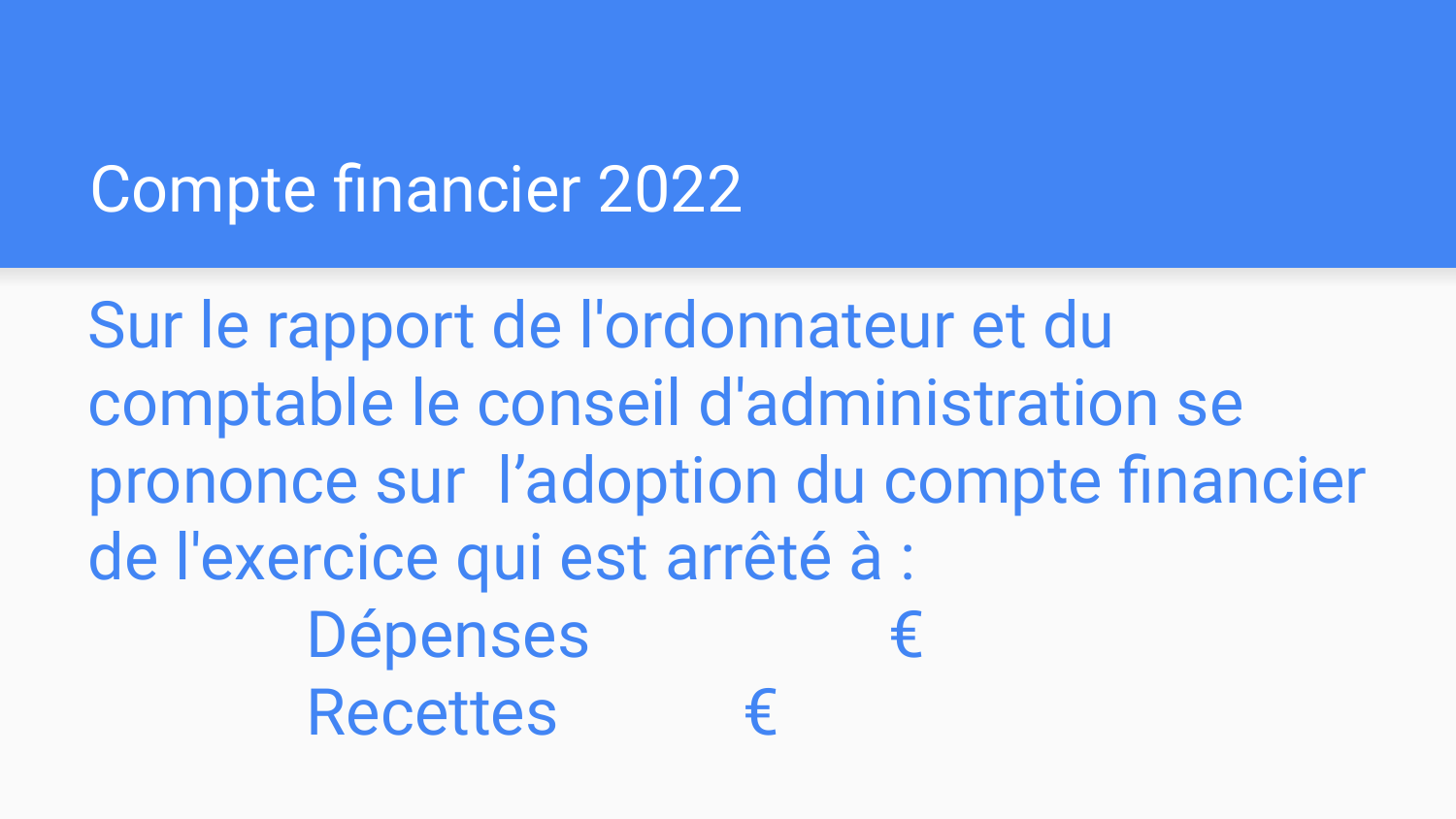

# Compte financier 2022
Sur le rapport de l'ordonnateur et du comptable le conseil d'administration se prononce sur  l’adoption du compte financier de l'exercice qui est arrêté à :
Dépenses 		€
Recettes 		€